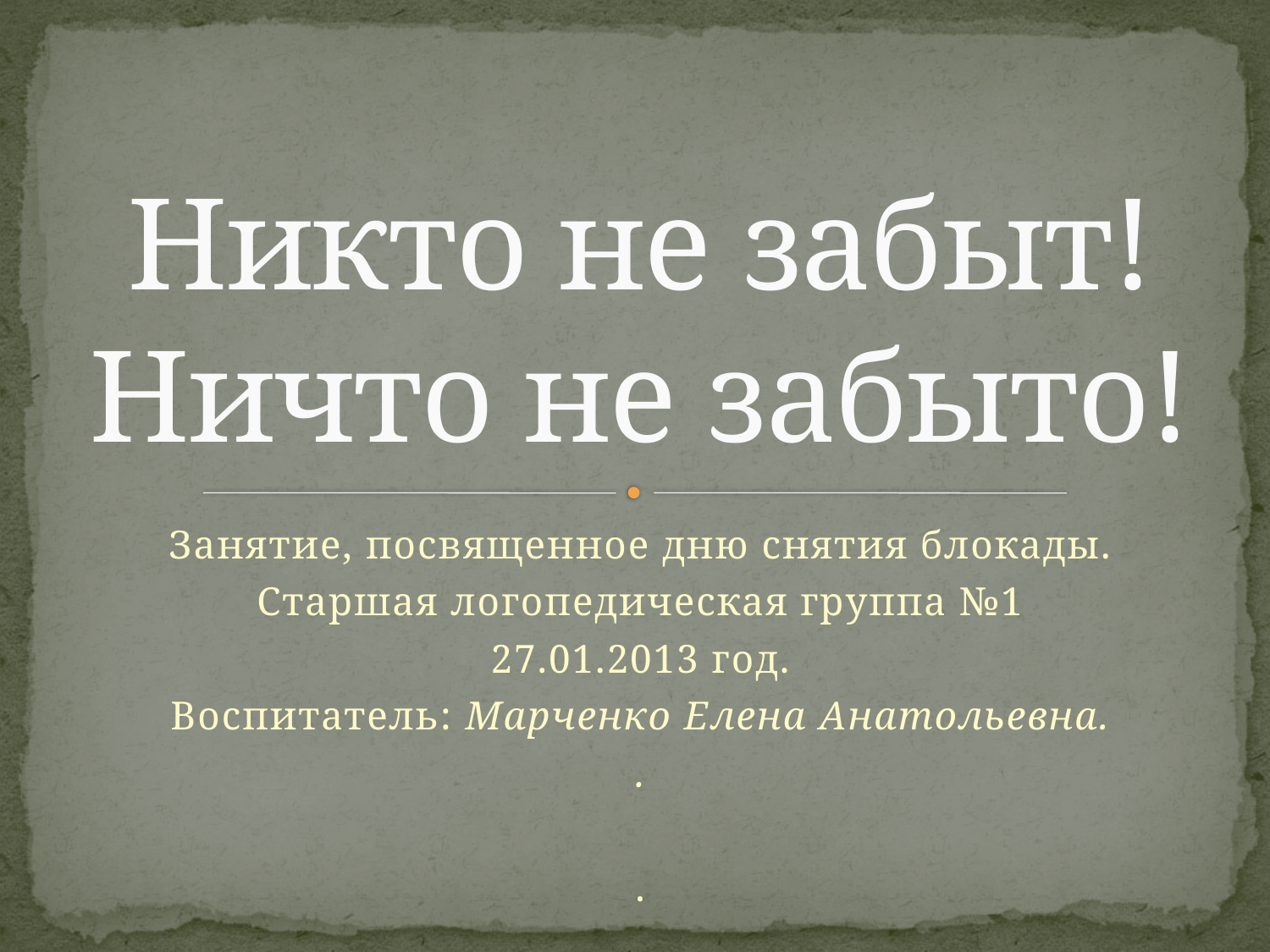

# Никто не забыт! Ничто не забыто!
Занятие, посвященное дню снятия блокады.
Старшая логопедическая группа №1
27.01.2013 год.
Воспитатель: Марченко Елена Анатольевна.
.

.